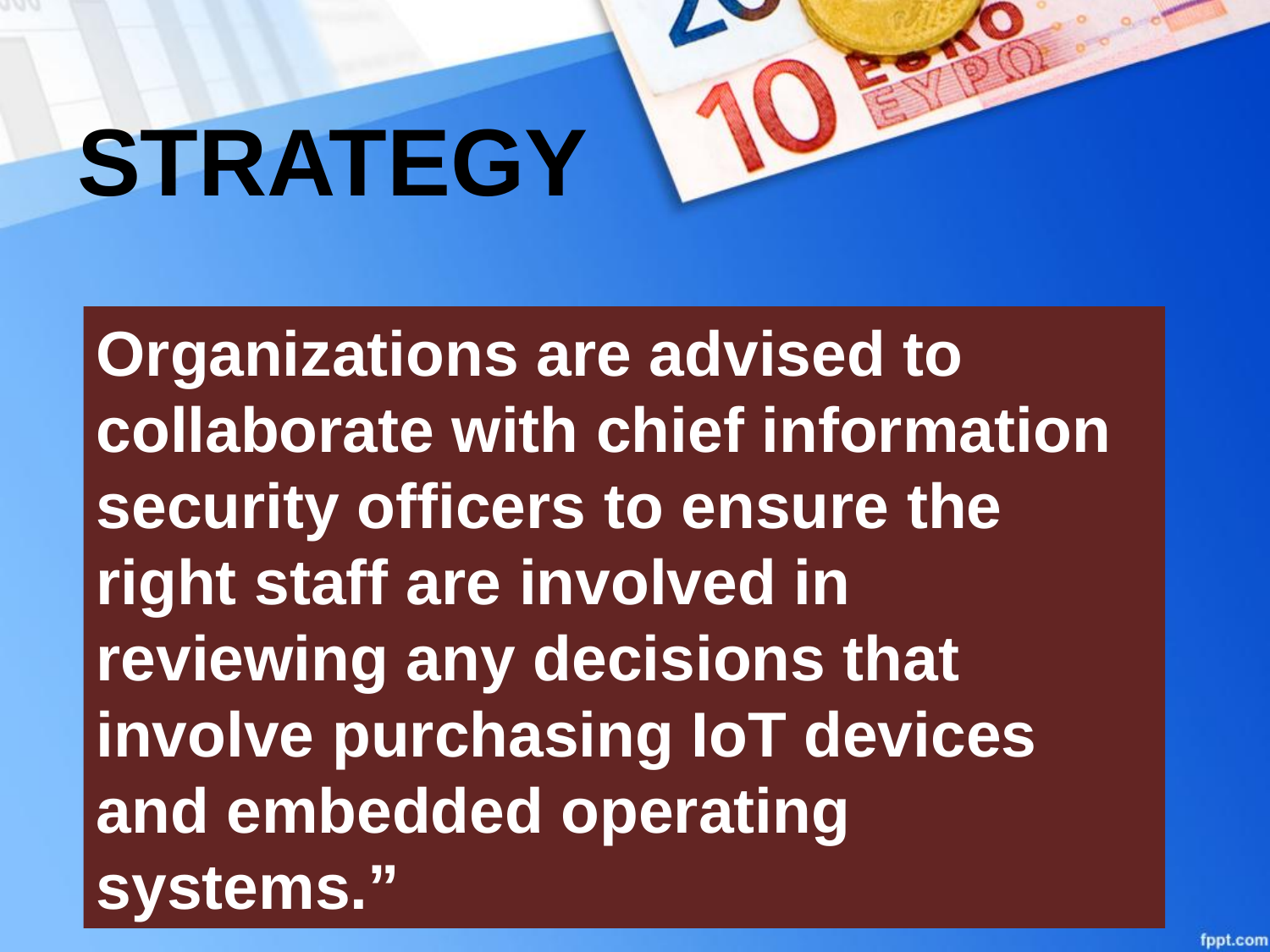

STRATEGY
Organizations are advised to collaborate with chief information security officers to ensure the right staff are involved in reviewing any decisions that involve purchasing IoT devices and embedded operating systems.”